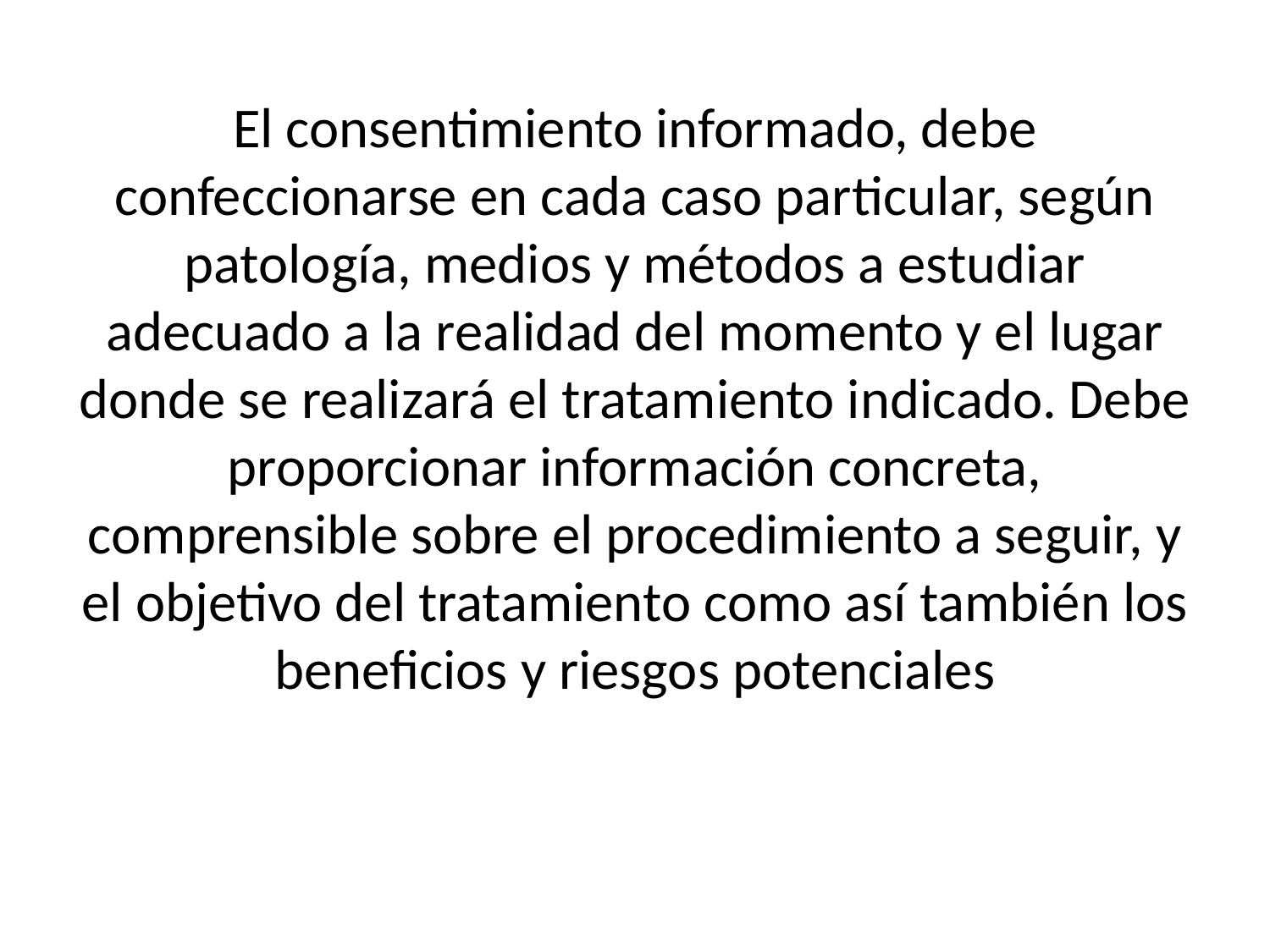

# El consentimiento informado, debe confeccionarse en cada caso particular, según patología, medios y métodos a estudiar adecuado a la realidad del momento y el lugar donde se realizará el tratamiento indicado. Debe proporcionar información concreta, comprensible sobre el procedimiento a seguir, y el objetivo del tratamiento como así también los beneficios y riesgos potenciales